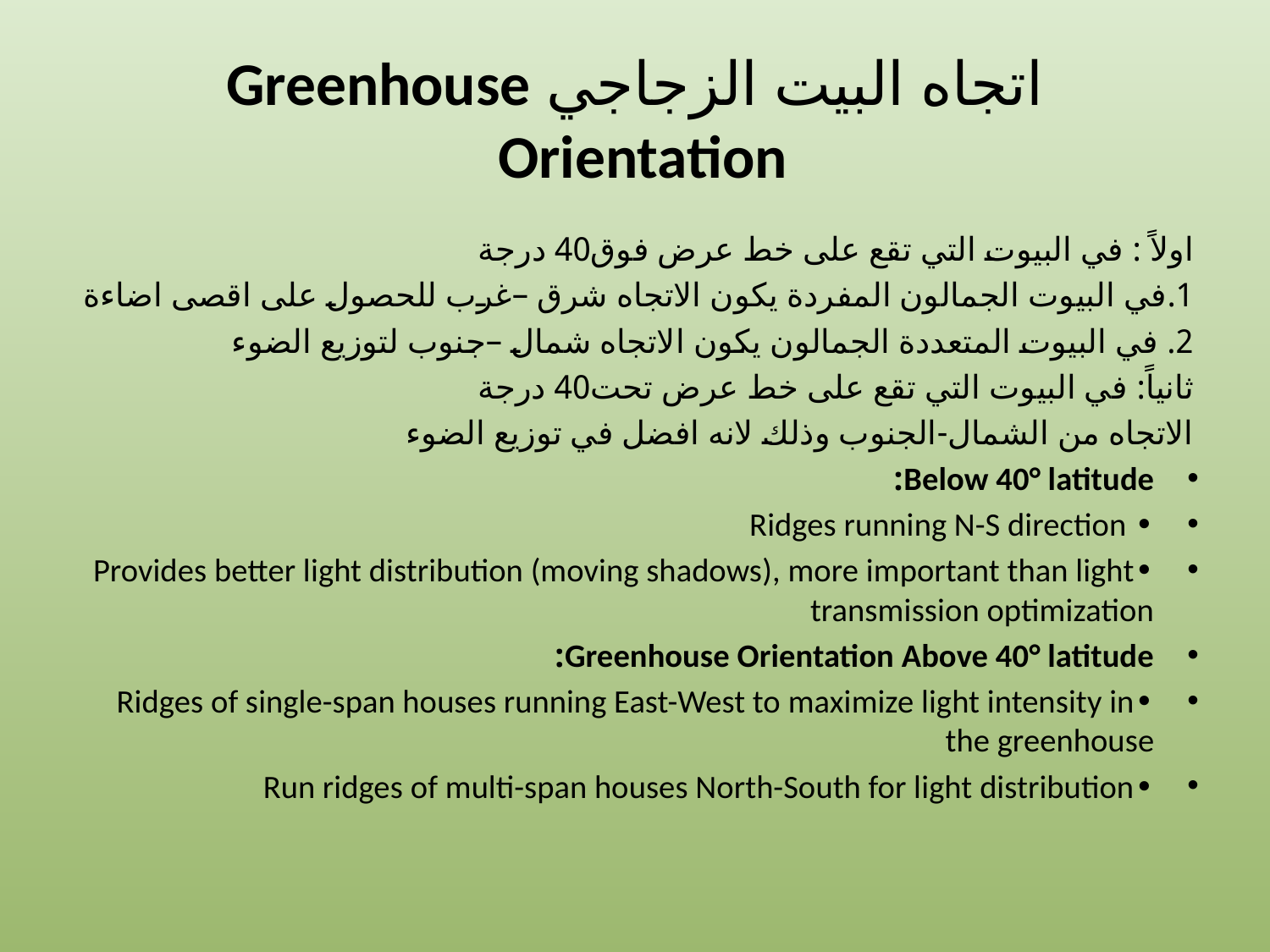

# اتجاه البيت الزجاجي Greenhouse Orientation
اولاً : في البيوت التي تقع على خط عرض فوق40 درجة
1.في البيوت الجمالون المفردة يكون الاتجاه شرق –غرب للحصول على اقصى اضاءة
2. في البيوت المتعددة الجمالون يكون الاتجاه شمال –جنوب لتوزيع الضوء
ثانياً: في البيوت التي تقع على خط عرض تحت40 درجة
الاتجاه من الشمال-الجنوب وذلك لانه افضل في توزيع الضوء
Below 40° latitude:
• Ridges running N-S direction
•Provides better light distribution (moving shadows), more important than light transmission optimization
Greenhouse Orientation Above 40° latitude:
•Ridges of single-span houses running East-West to maximize light intensity in the greenhouse
•Run ridges of multi-span houses North-South for light distribution